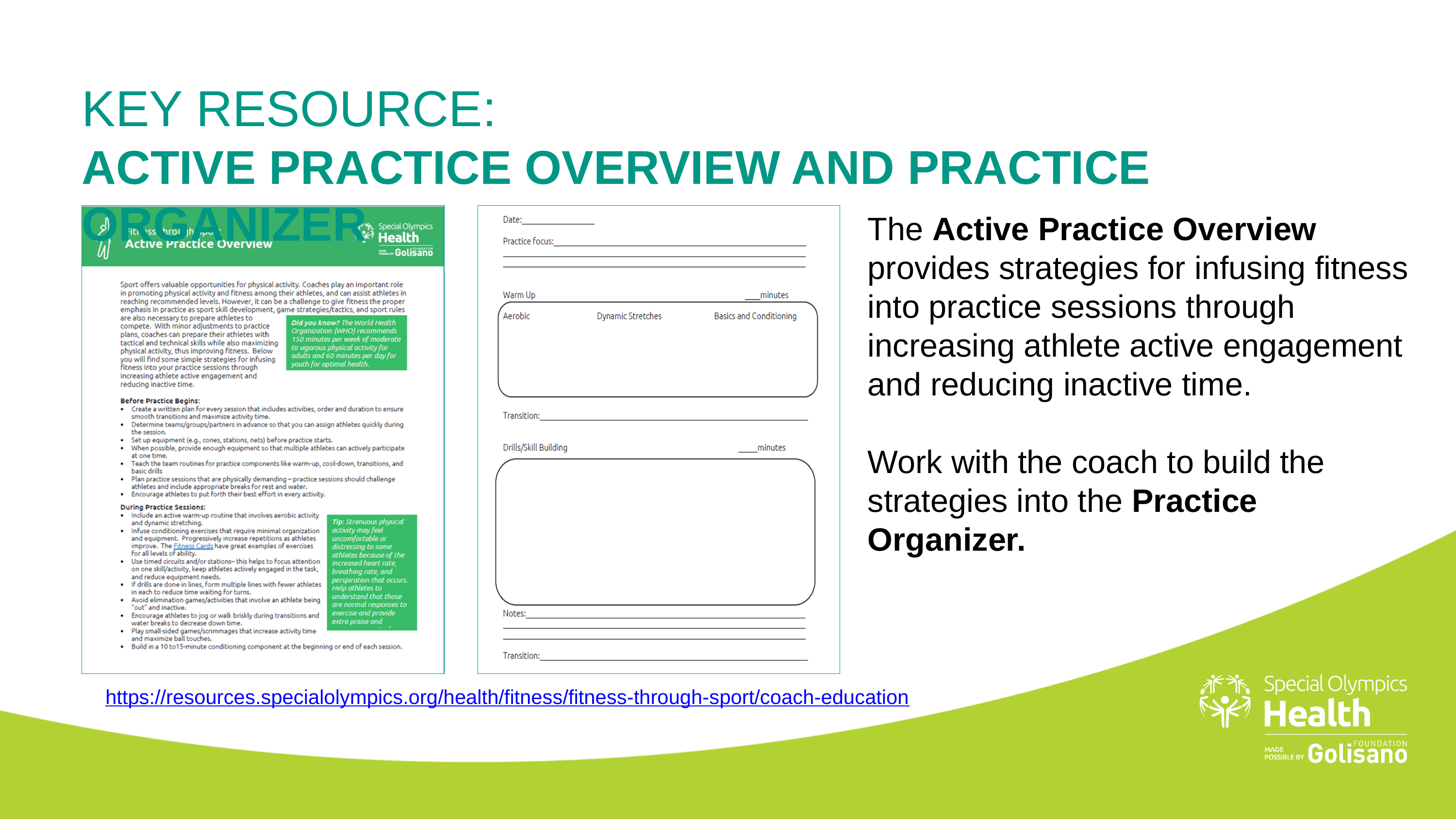

KEY RESOURCE:
ACTIVE PRACTICE OVERVIEW AND PRACTICE ORGANIZER
The Active Practice Overview provides strategies for infusing fitness into practice sessions through increasing athlete active engagement and reducing inactive time.

Work with the coach to build the strategies into the Practice Organizer.

https://resources.specialolympics.org/health/fitness/fitness-through-sport/coach-education